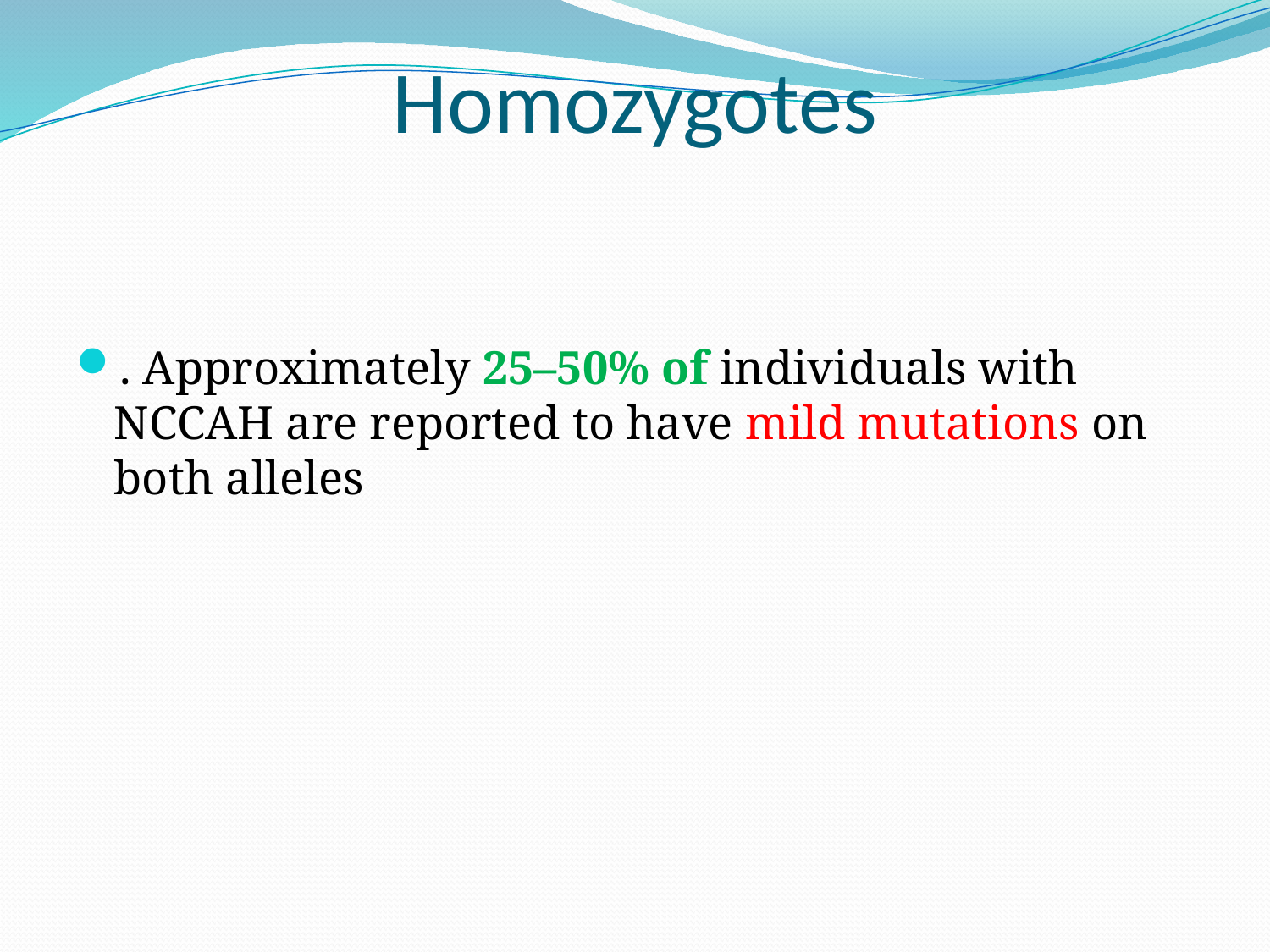

# Homozygotes

. Approximately 25–50% of individuals with NCCAH are reported to have mild mutations on both alleles